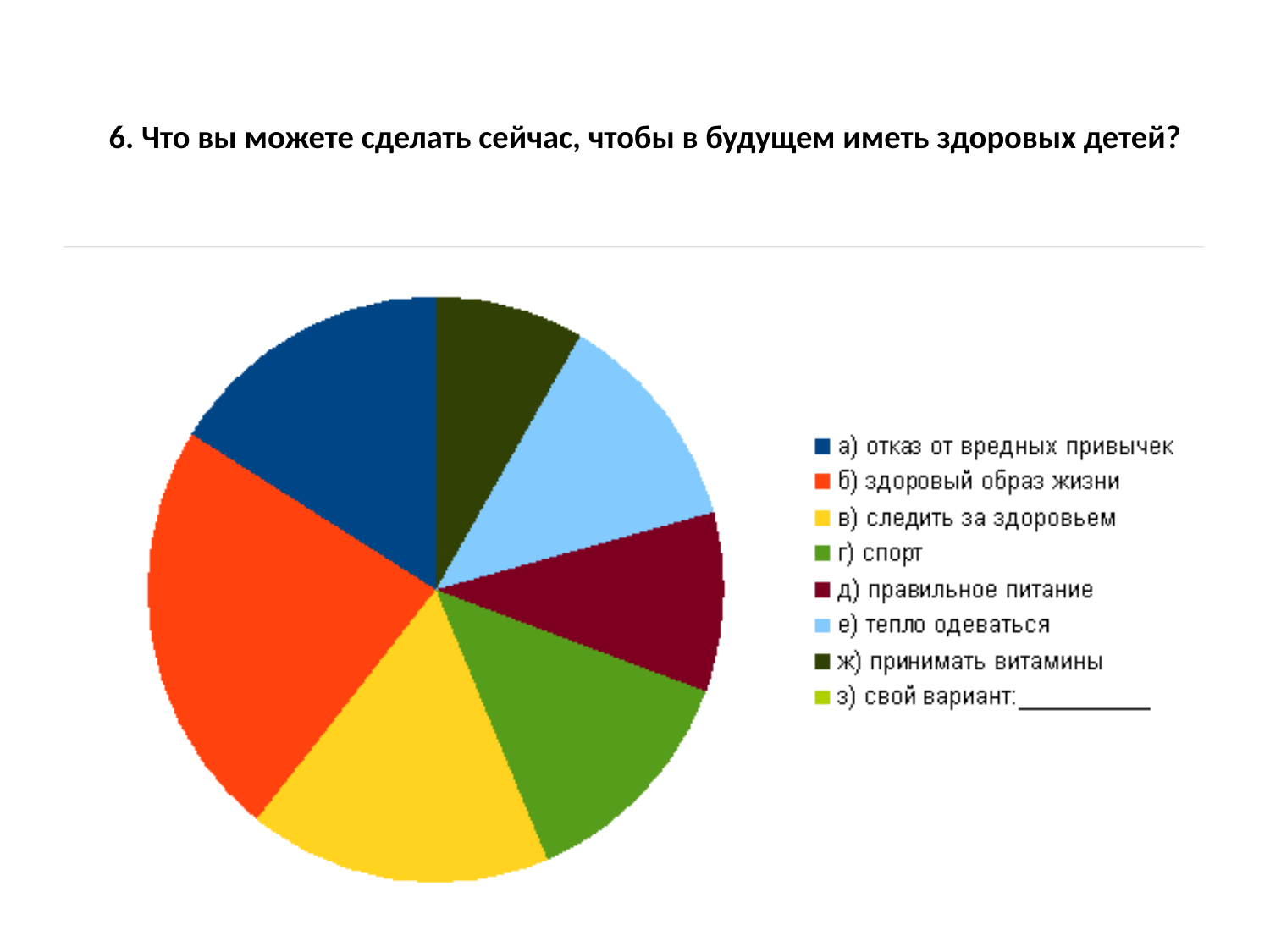

# 6. Что вы можете сделать сейчас, чтобы в будущем иметь здоровых детей?

### Chart

| Category |
|---|